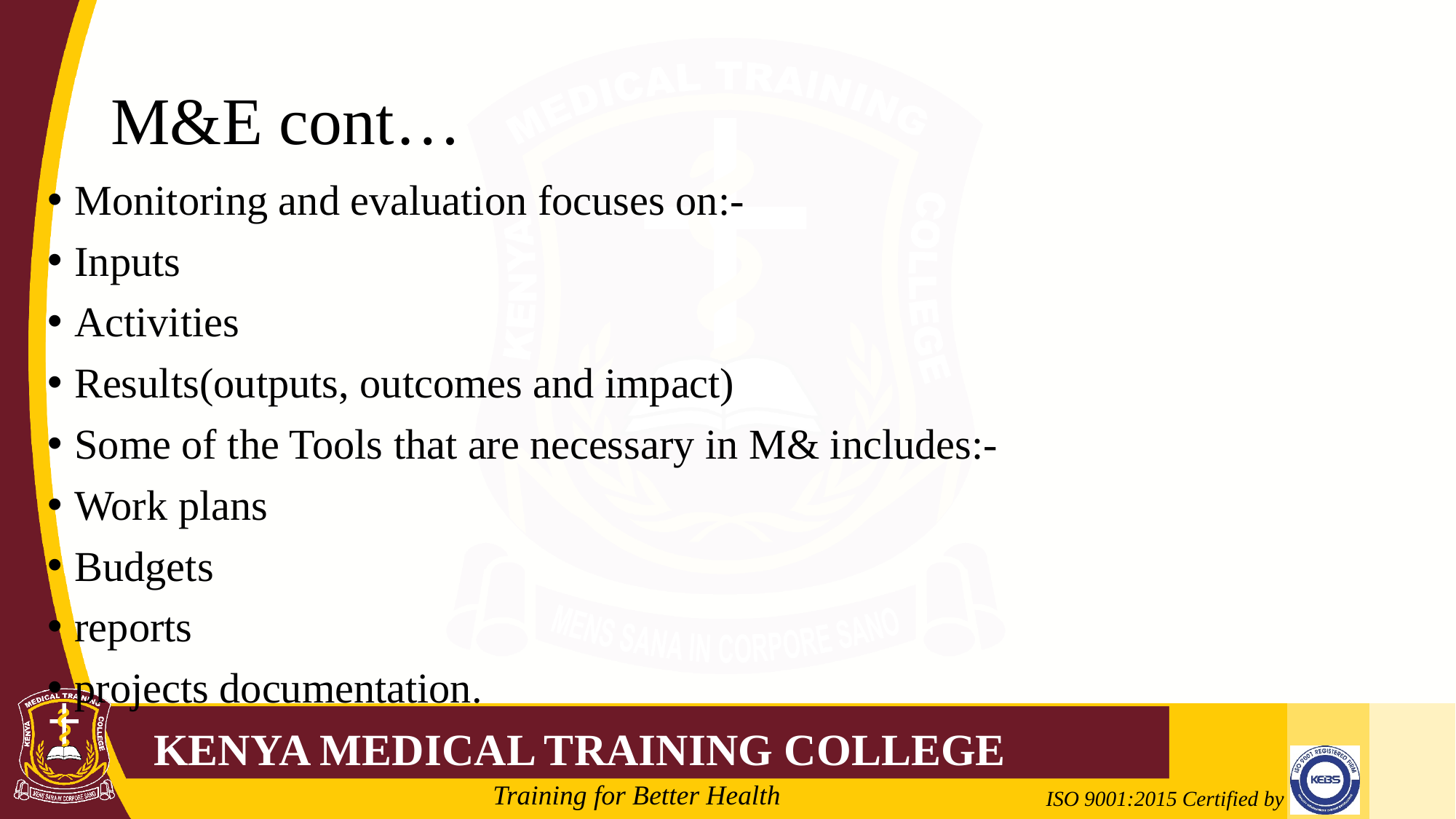

# M&E cont…
Monitoring and evaluation focuses on:-
Inputs
Activities
Results(outputs, outcomes and impact)
Some of the Tools that are necessary in M& includes:-
Work plans
Budgets
reports
projects documentation.